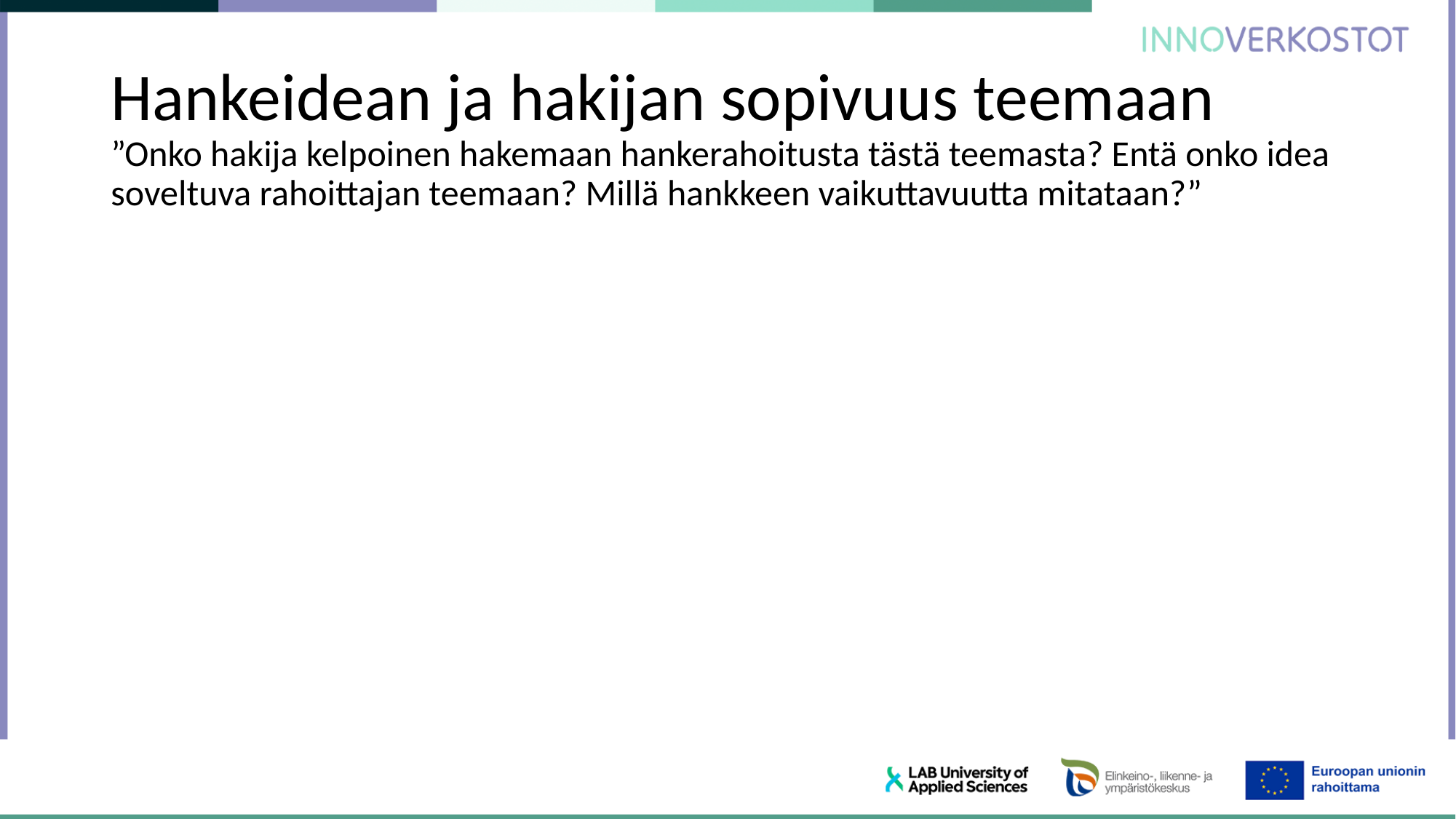

# Hankeidean ja hakijan sopivuus teemaan ”Onko hakija kelpoinen hakemaan hankerahoitusta tästä teemasta? Entä onko idea soveltuva rahoittajan teemaan? Millä hankkeen vaikuttavuutta mitataan?”